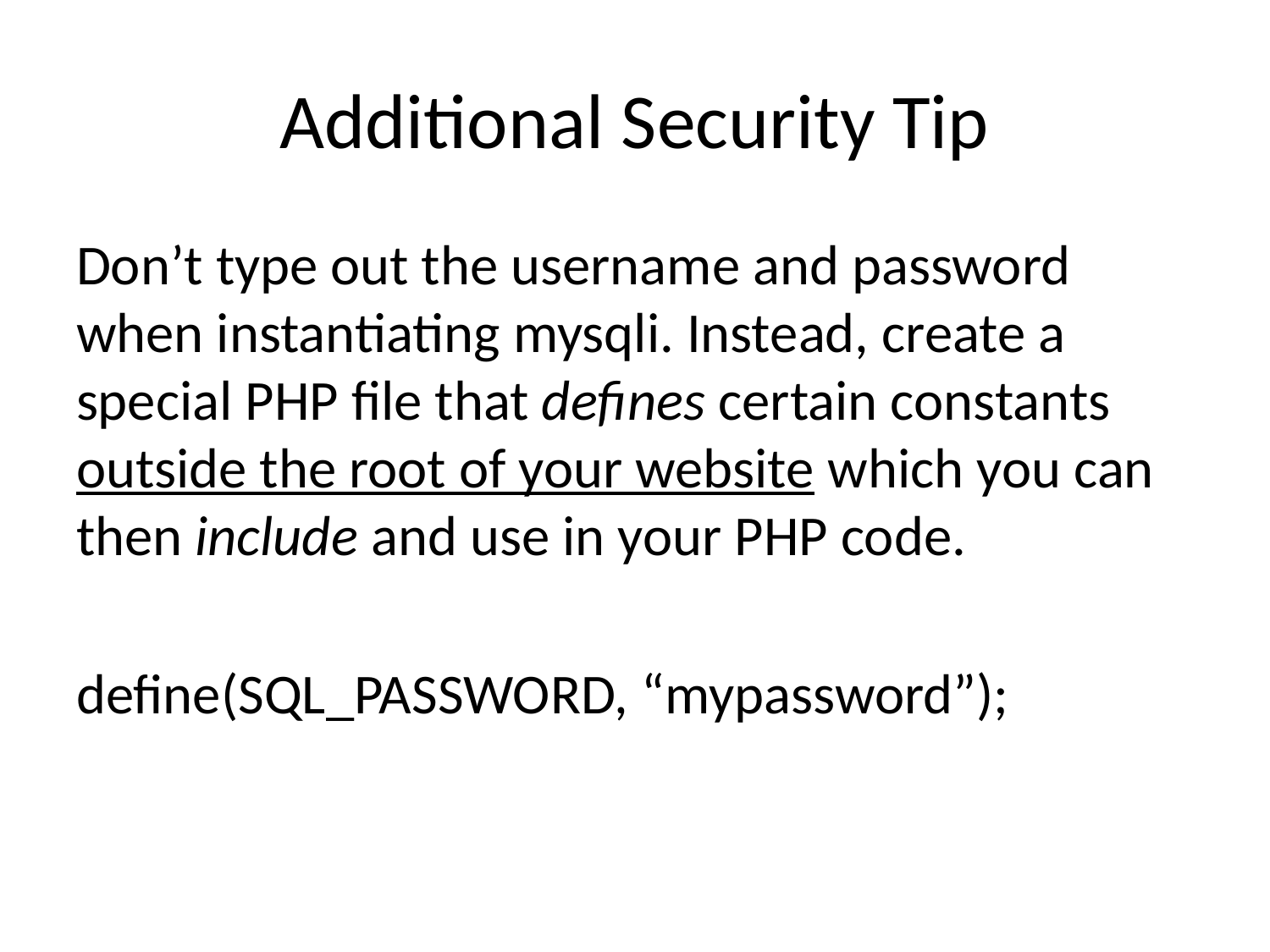

# Additional Security Tip
Don’t type out the username and password when instantiating mysqli. Instead, create a special PHP file that defines certain constants outside the root of your website which you can then include and use in your PHP code.

define(SQL_PASSWORD, “mypassword”);